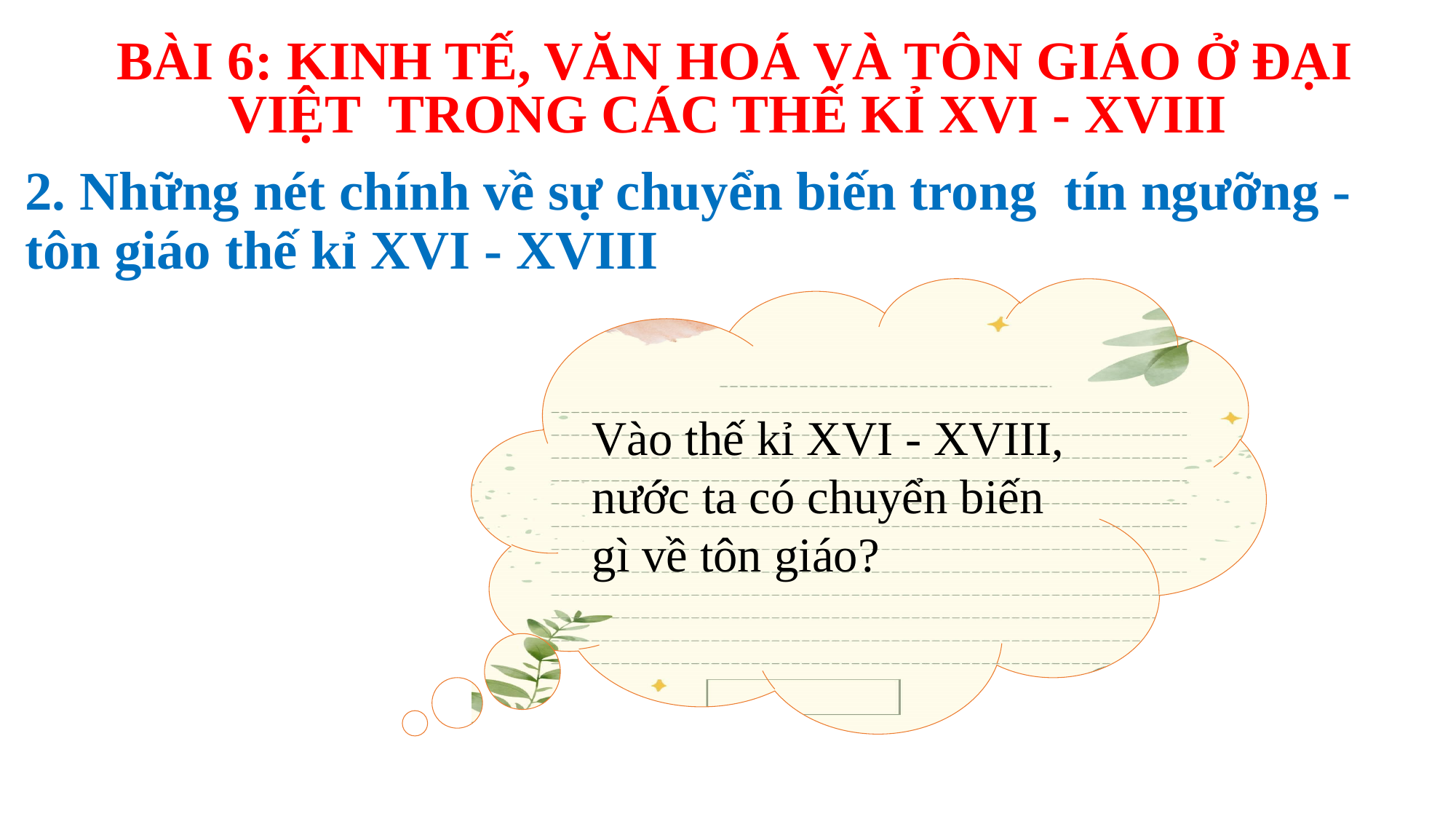

BÀI 6: KINH TẾ, VĂN HOÁ VÀ TÔN GIÁO Ở ĐẠI VIỆT  TRONG CÁC THẾ KỈ XVI - XVIII
# 2. Những nét chính về sự chuyển biến trong  tín ngưỡng - tôn giáo thế kỉ XVI - XVIII
Vào thế kỉ XVI - XVIII, nước ta có chuyển biến gì về tôn giáo?